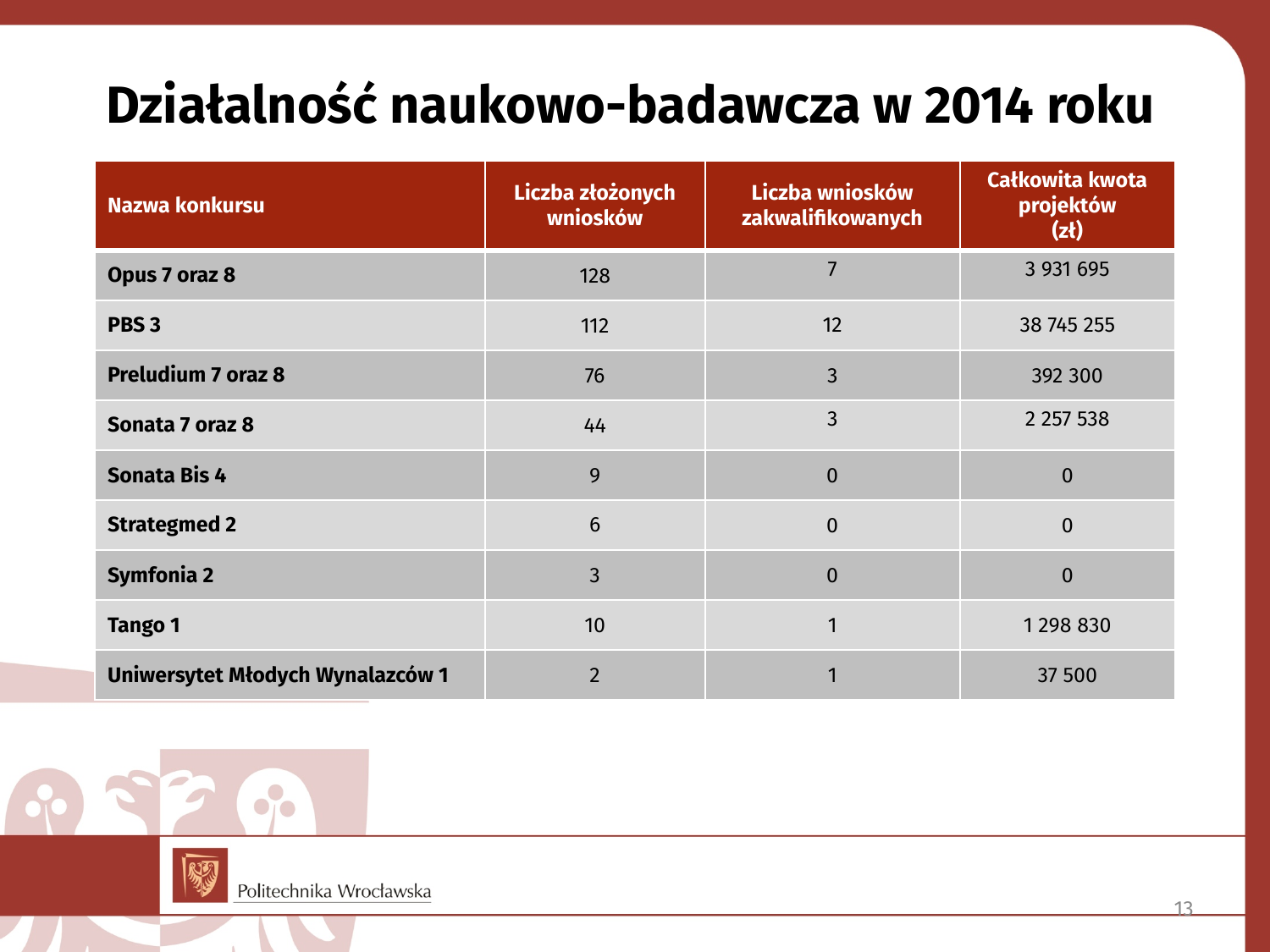

Działalność naukowo-badawcza w 2014 roku
| Nazwa konkursu | Liczba złożonych wniosków | Liczba wniosków zakwalifikowanych | Całkowita kwota projektów (zł) |
| --- | --- | --- | --- |
| Opus 7 oraz 8 | 128 | 7 | 3 931 695 |
| PBS 3 | 112 | 12 | 38 745 255 |
| Preludium 7 oraz 8 | 76 | 3 | 392 300 |
| Sonata 7 oraz 8 | 44 | 3 | 2 257 538 |
| Sonata Bis 4 | 9 | 0 | 0 |
| Strategmed 2 | 6 | 0 | 0 |
| Symfonia 2 | 3 | 0 | 0 |
| Tango 1 | 10 | 1 | 1 298 830 |
| Uniwersytet Młodych Wynalazców 1 | 2 | 1 | 37 500 |
13